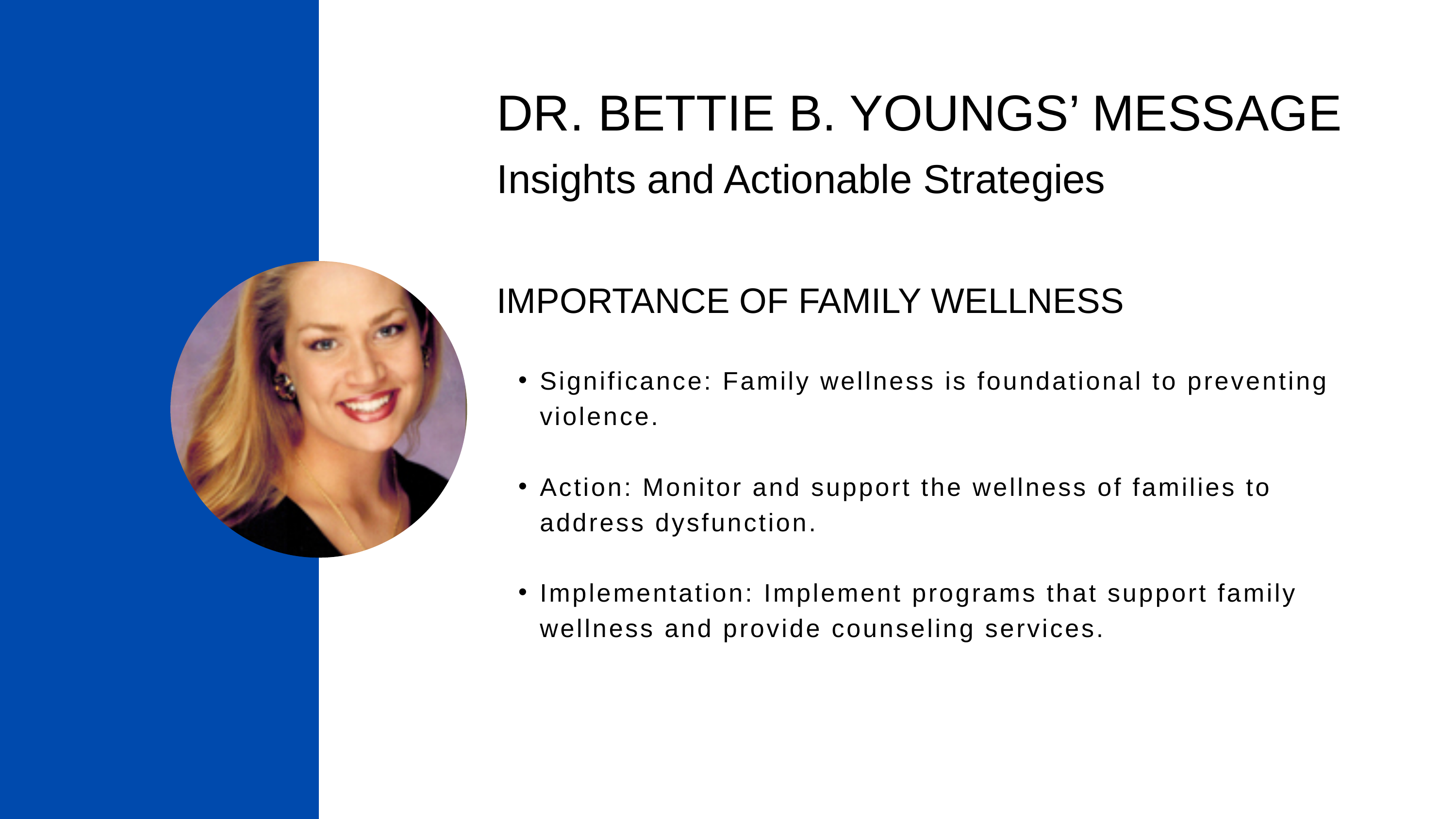

DR. BETTIE B. YOUNGS’ MESSAGE

Insights and Actionable Strategies

IMPORTANCE OF FAMILY WELLNESS
Significance: Family wellness is foundational to preventing violence.

Action: Monitor and support the wellness of families to address dysfunction.

Implementation: Implement programs that support family wellness and provide counseling services.

.